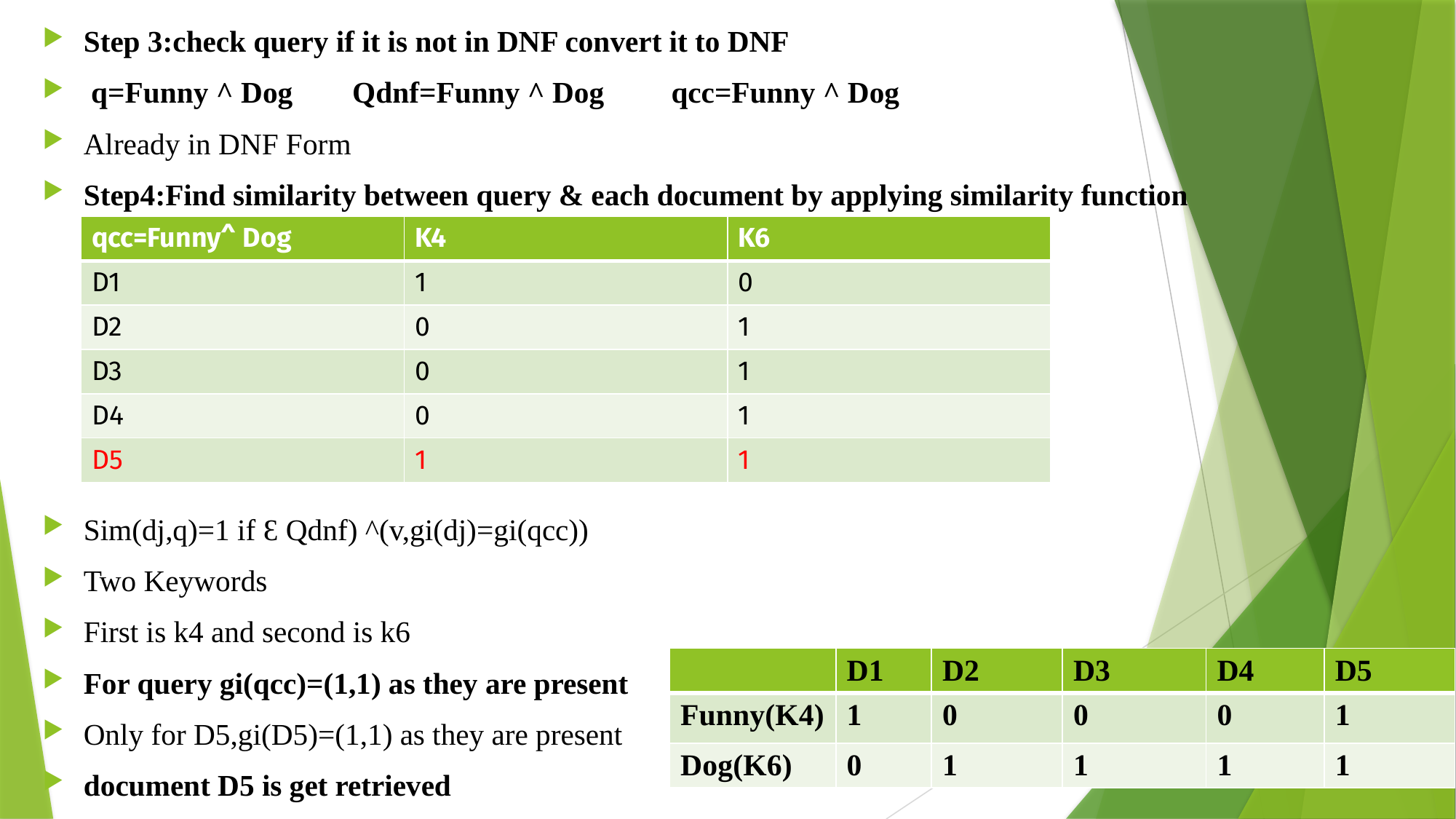

# Step 3:check query if it is not in DNF convert it to DNF
 q=Funny ^ Dog        Qdnf=Funny ^ Dog         qcc=Funny ^ Dog
Already in DNF Form
Step4:Find similarity between query & each document by applying similarity function

Sim(dj,q)=1 if Ɛ Qdnf) ^(v,gi(dj)=gi(qcc))
Two Keywords
First is k4 and second is k6
For query gi(qcc)=(1,1) as they are present
Only for D5,gi(D5)=(1,1) as they are present
document D5 is get retrieved

| qcc=Funny^ Dog | K4 | K6 |
| --- | --- | --- |
| D1 | 1 | 0 |
| D2 | 0 | 1 |
| D3 | 0 | 1 |
| D4 | 0 | 1 |
| D5 | 1 | 1 |
|  | D1 | D2 | D3 | D4 | D5 |
| --- | --- | --- | --- | --- | --- |
| Funny(K4) | 1 | 0 | 0 | 0 | 1 |
| Dog(K6) | 0 | 1 | 1 | 1 | 1 |